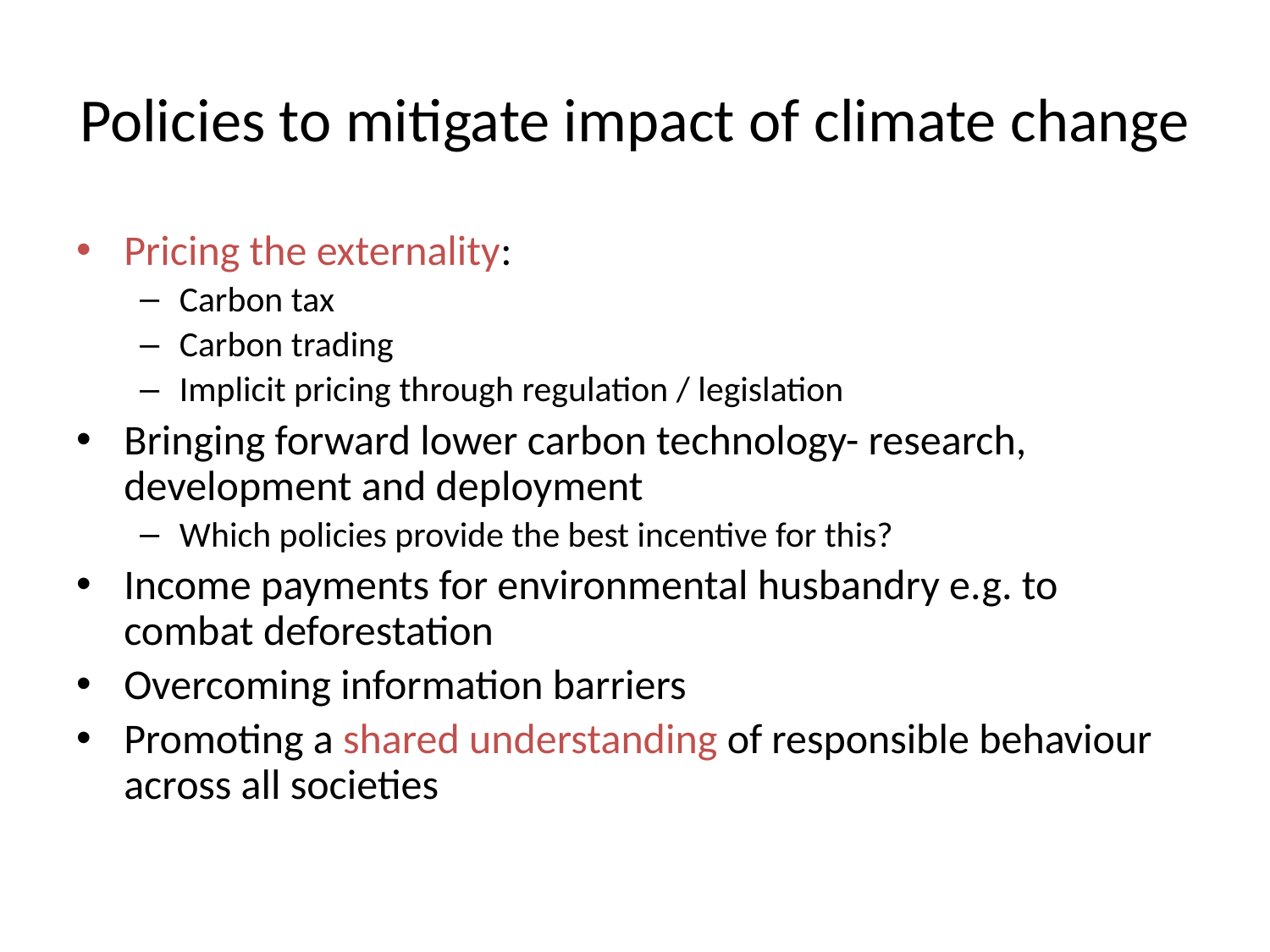

# Policies to mitigate impact of climate change
Pricing the externality:
Carbon tax
Carbon trading
Implicit pricing through regulation / legislation
Bringing forward lower carbon technology- research, development and deployment
Which policies provide the best incentive for this?
Income payments for environmental husbandry e.g. to combat deforestation
Overcoming information barriers
Promoting a shared understanding of responsible behaviour across all societies